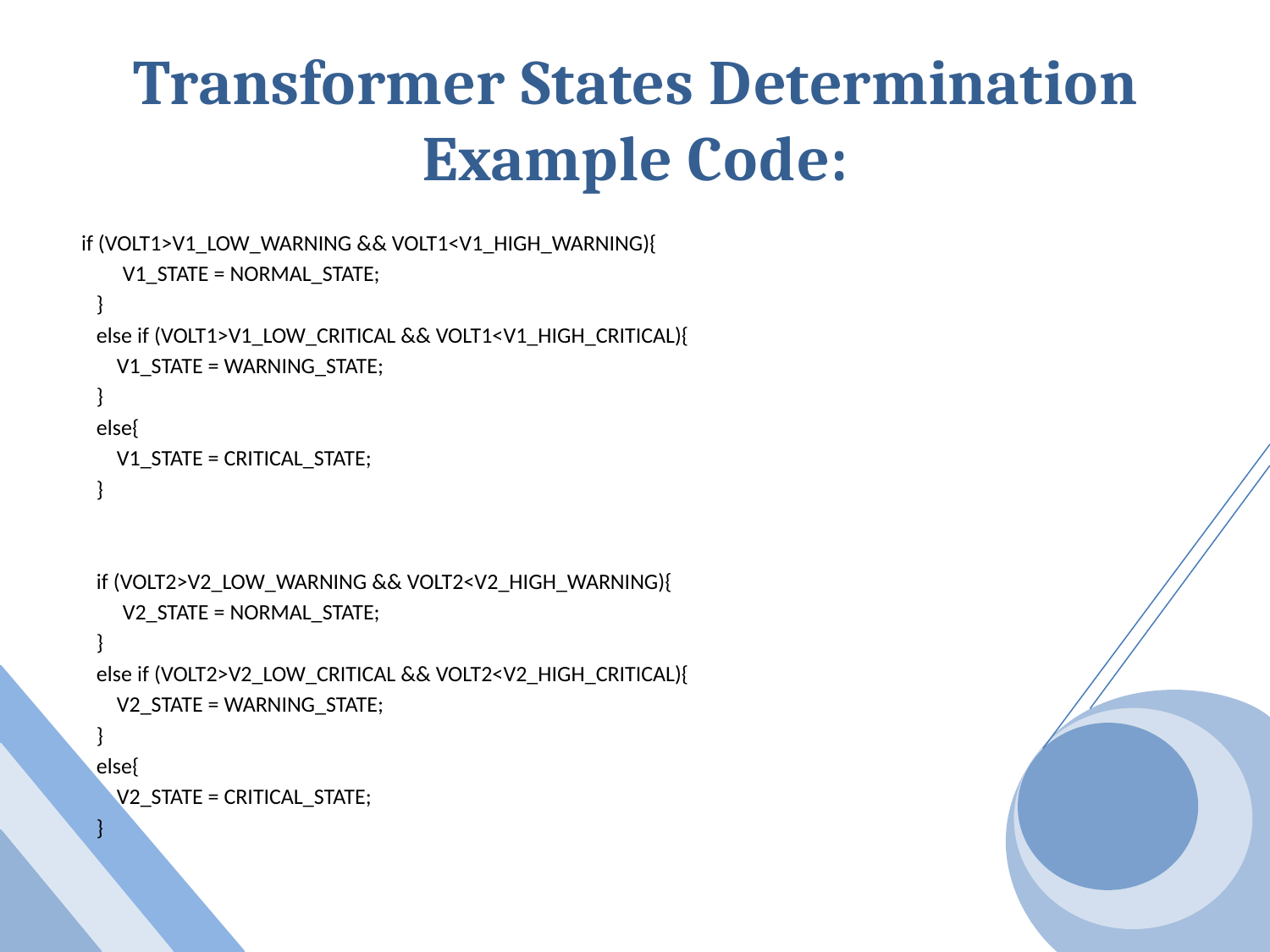

# Transformer States Determination Example Code:
 if (VOLT1>V1_LOW_WARNING && VOLT1<V1_HIGH_WARNING){
    	V1_STATE = NORMAL_STATE;
    }
    else if (VOLT1>V1_LOW_CRITICAL && VOLT1<V1_HIGH_CRITICAL){
        V1_STATE = WARNING_STATE;
    }
    else{
        V1_STATE = CRITICAL_STATE;
    }

    if (VOLT2>V2_LOW_WARNING && VOLT2<V2_HIGH_WARNING){
    	V2_STATE = NORMAL_STATE;
    }
    else if (VOLT2>V2_LOW_CRITICAL && VOLT2<V2_HIGH_CRITICAL){
        V2_STATE = WARNING_STATE;
    }
    else{
        V2_STATE = CRITICAL_STATE;
    }